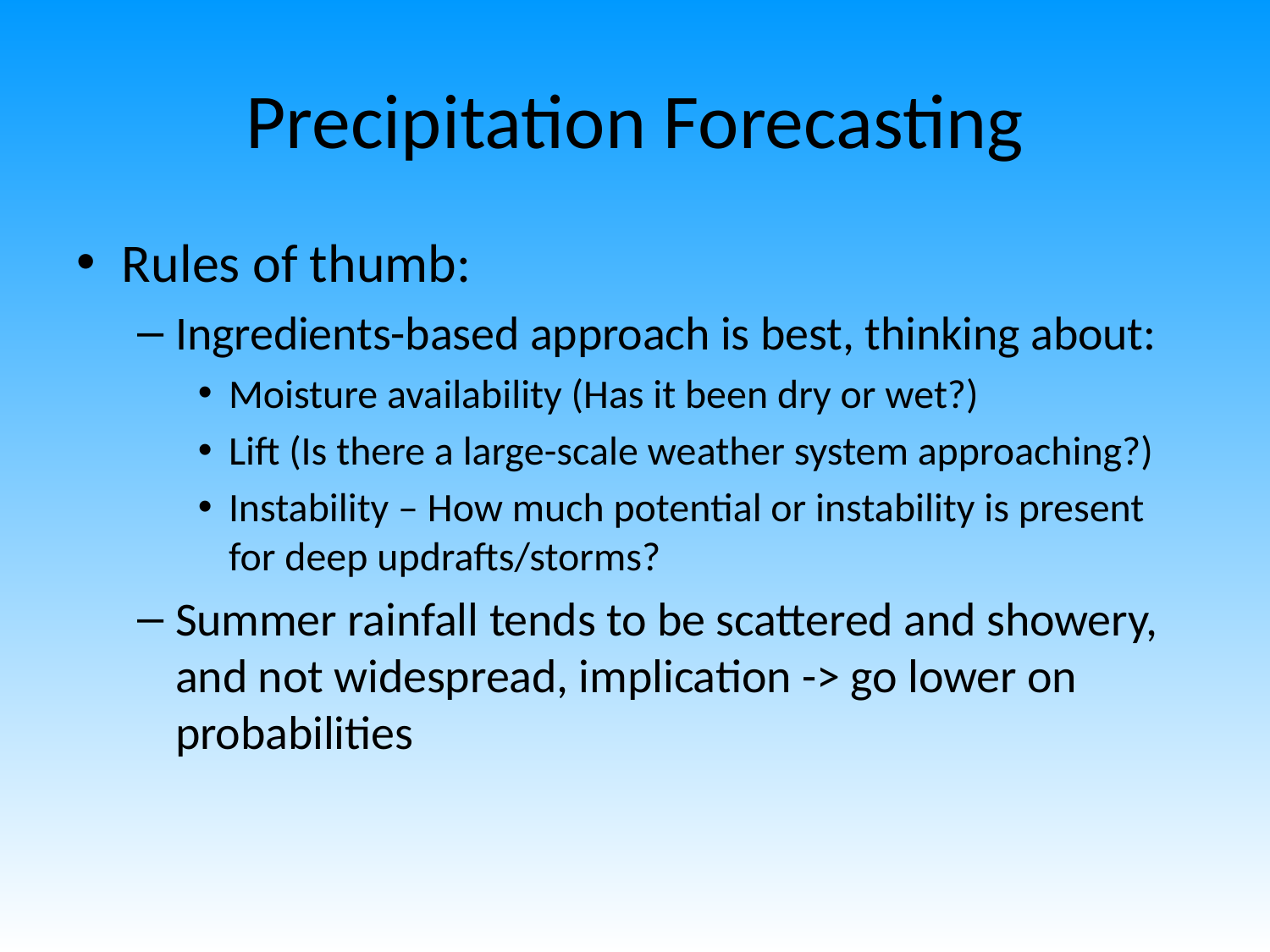

# Precipitation Forecasting
Rules of thumb:
Ingredients-based approach is best, thinking about:
Moisture availability (Has it been dry or wet?)
Lift (Is there a large-scale weather system approaching?)
Instability – How much potential or instability is present for deep updrafts/storms?
Summer rainfall tends to be scattered and showery, and not widespread, implication -> go lower on probabilities